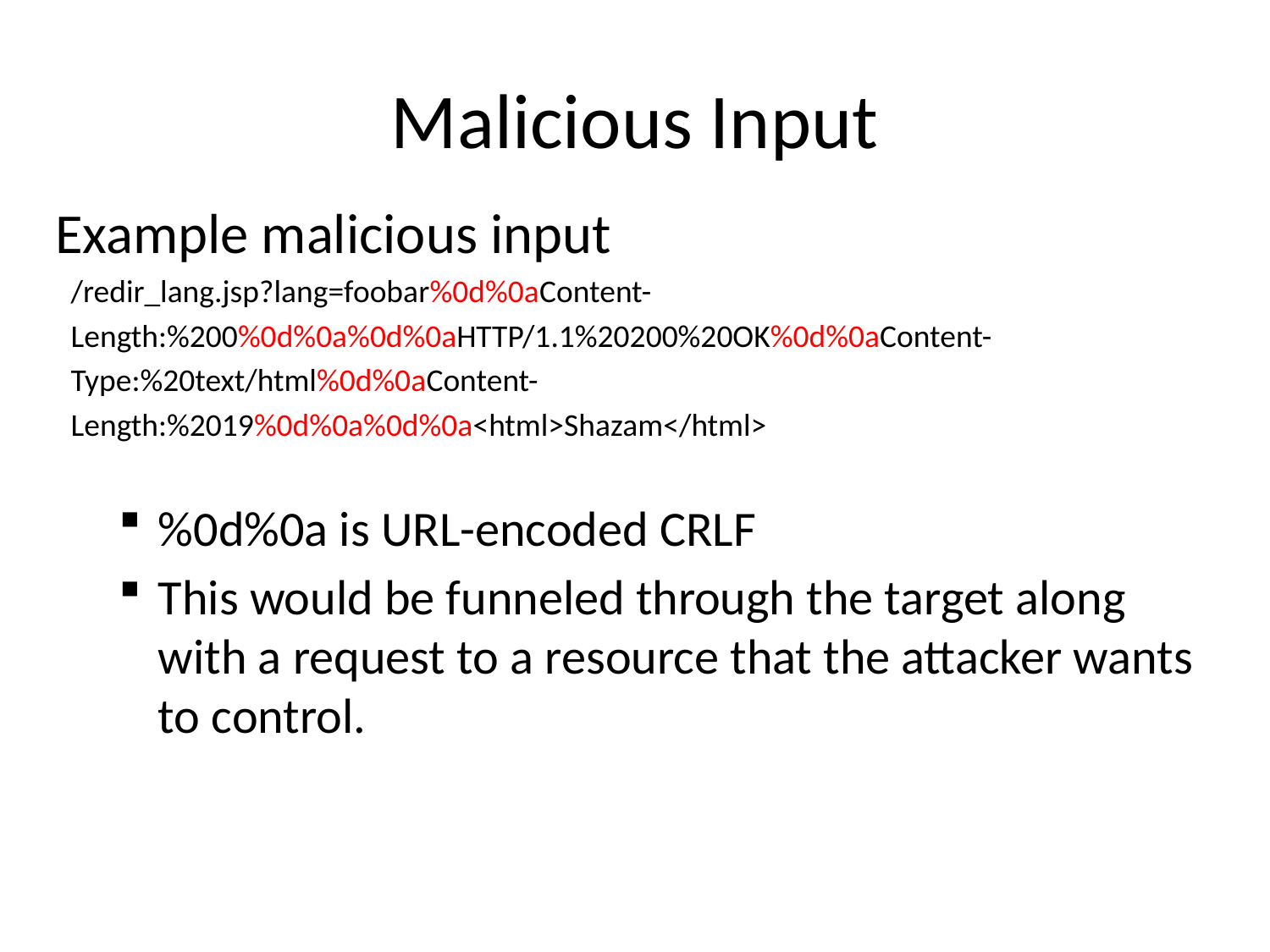

# Malicious Input
Example malicious input
/redir_lang.jsp?lang=foobar%0d%0aContent-
Length:%200%0d%0a%0d%0aHTTP/1.1%20200%20OK%0d%0aContent-
Type:%20text/html%0d%0aContent-
Length:%2019%0d%0a%0d%0a<html>Shazam</html>

%0d%0a is URL-encoded CRLF
This would be funneled through the target along with a request to a resource that the attacker wants to control.
19